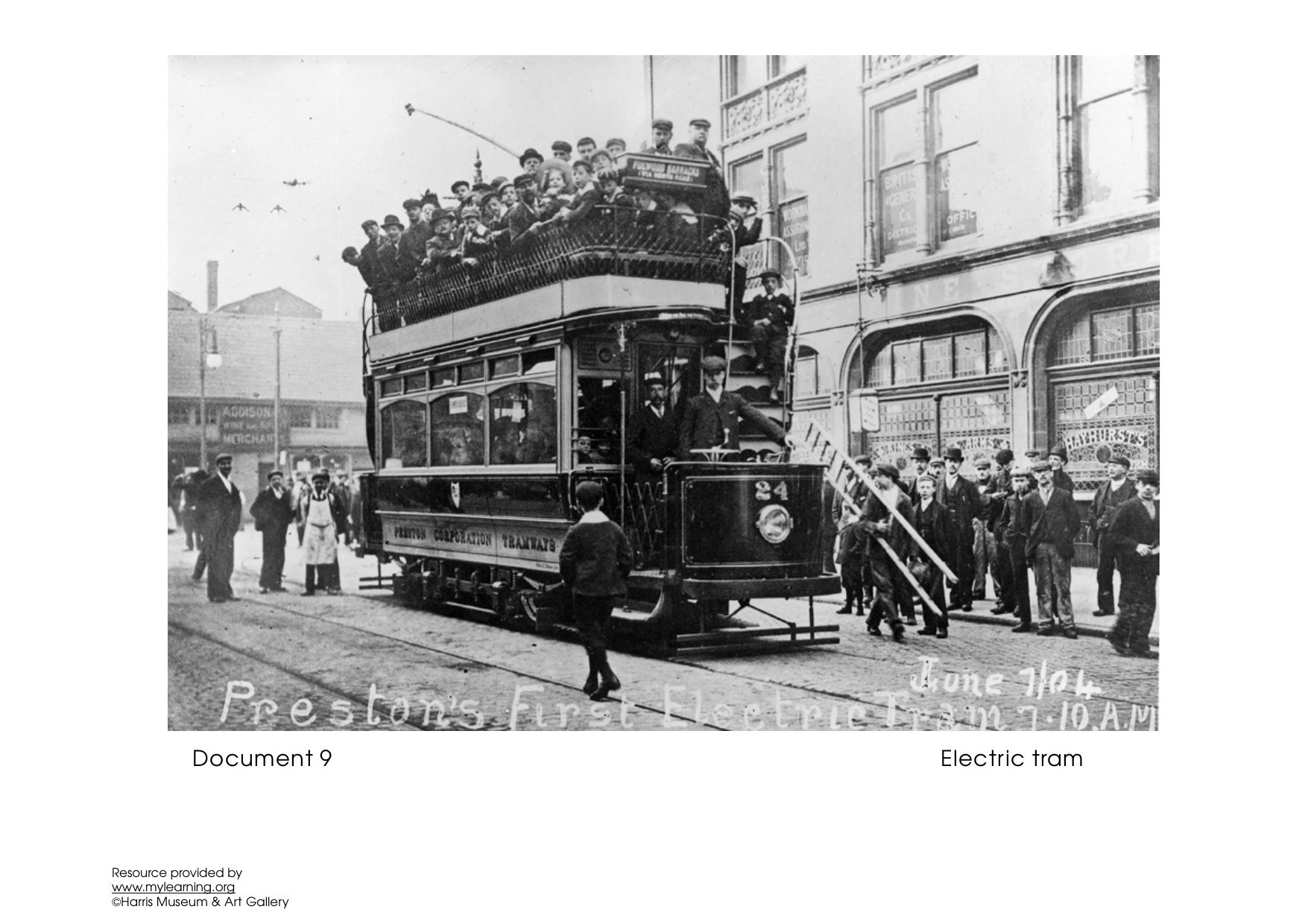

Document 9
Electric tram
Resource provided by www.mylearning.org
©Harris Museum & Art Gallery